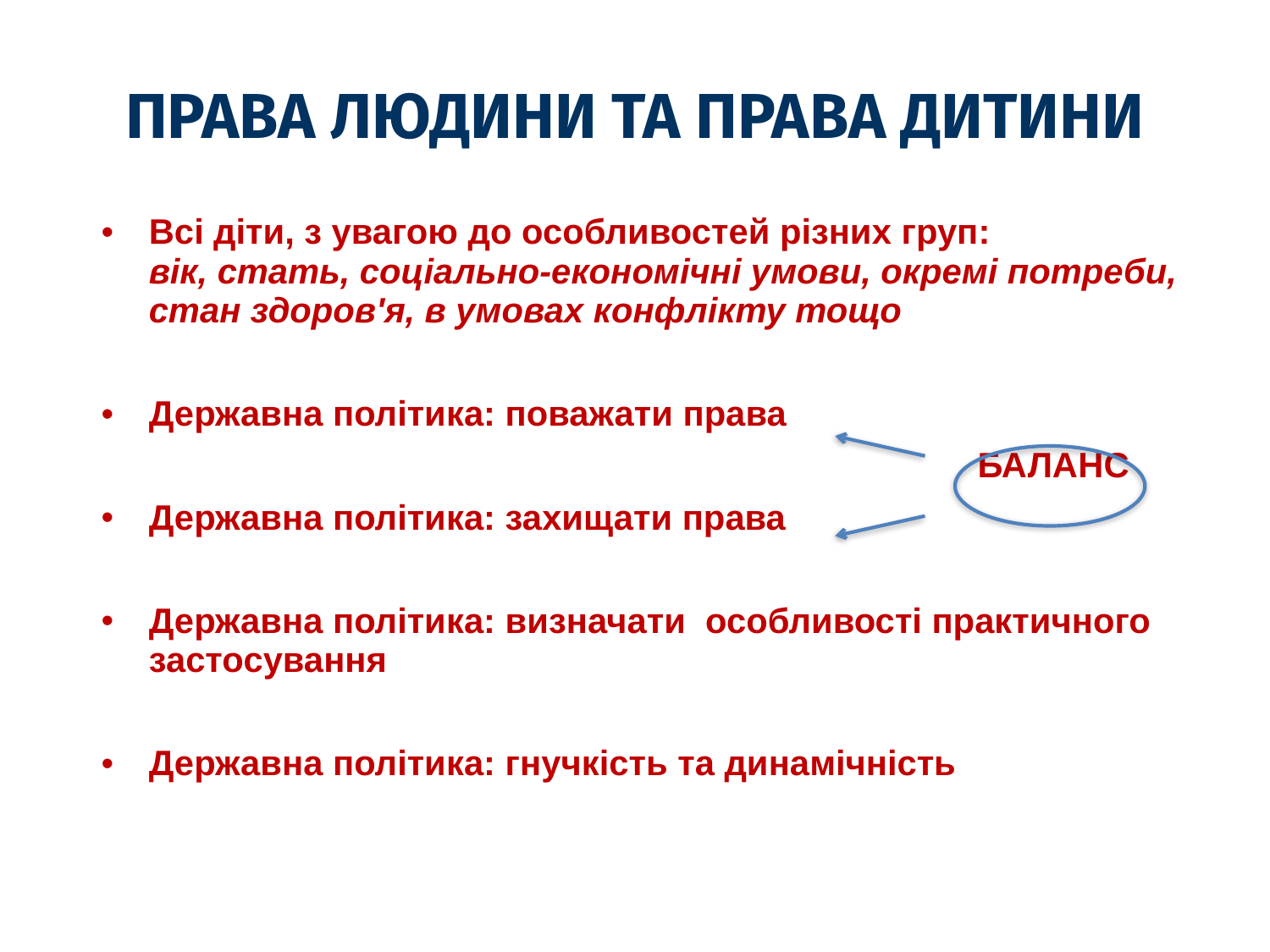

# ПРАВА ЛЮДИНИ ТА ПРАВА ДИТИНИ
Всі діти, з увагою до особливостей різних груп:                  вік, стать, соціально-економічні умови, окремі потреби, стан здоров'я, в умовах конфлікту тощо

Державна політика: поважати права
                                                                                          БАЛАНС
Державна політика: захищати права

Державна політика: визначати  особливості практичного застосування

Державна політика: гнучкість та динамічність